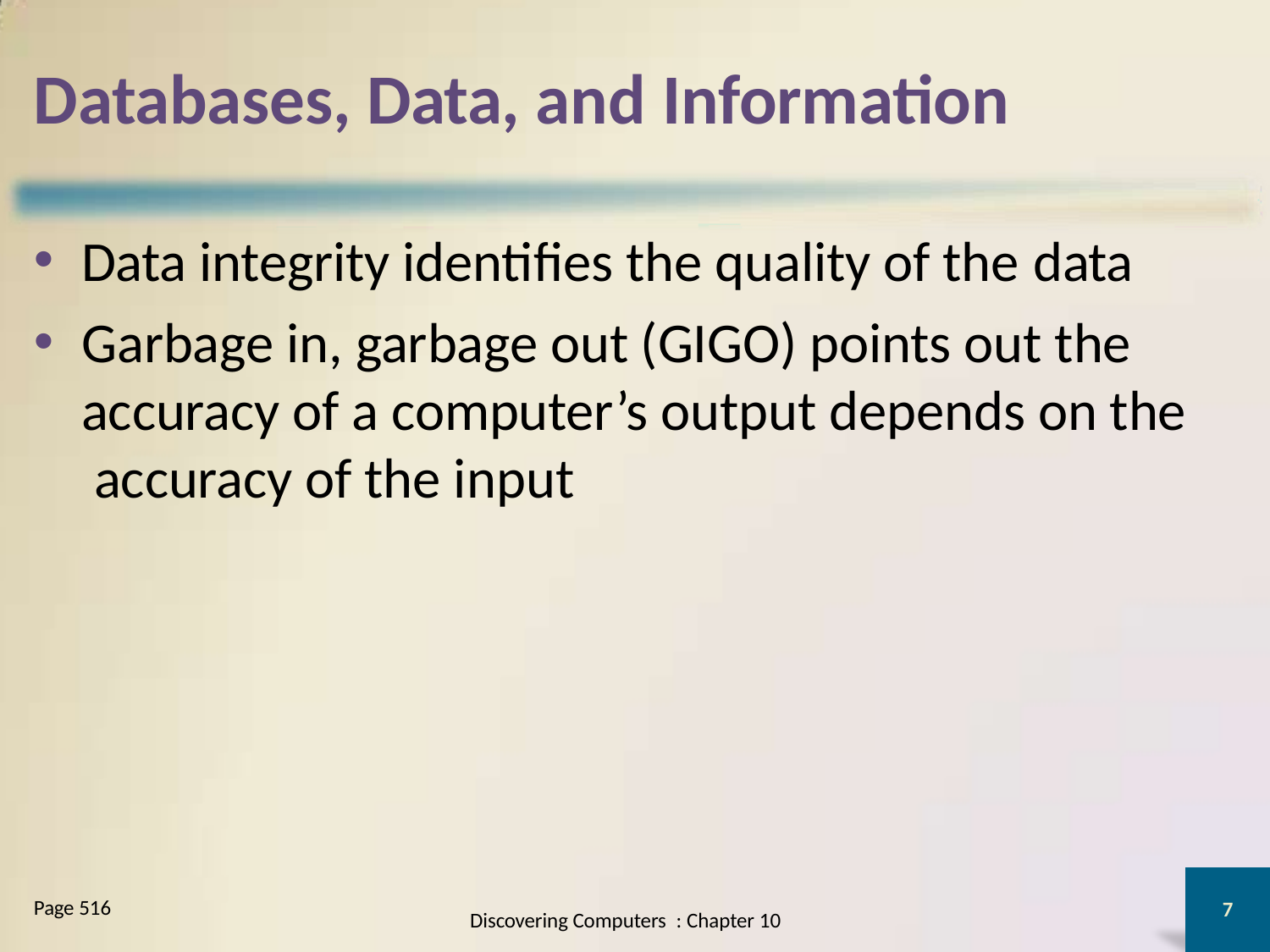

# Databases, Data, and Information
Data integrity identifies the quality of the data
Garbage in, garbage out (GIGO) points out the  accuracy of a computer’s output depends on the  accuracy of the input
Page 516
7
Discovering Computers  : Chapter 10